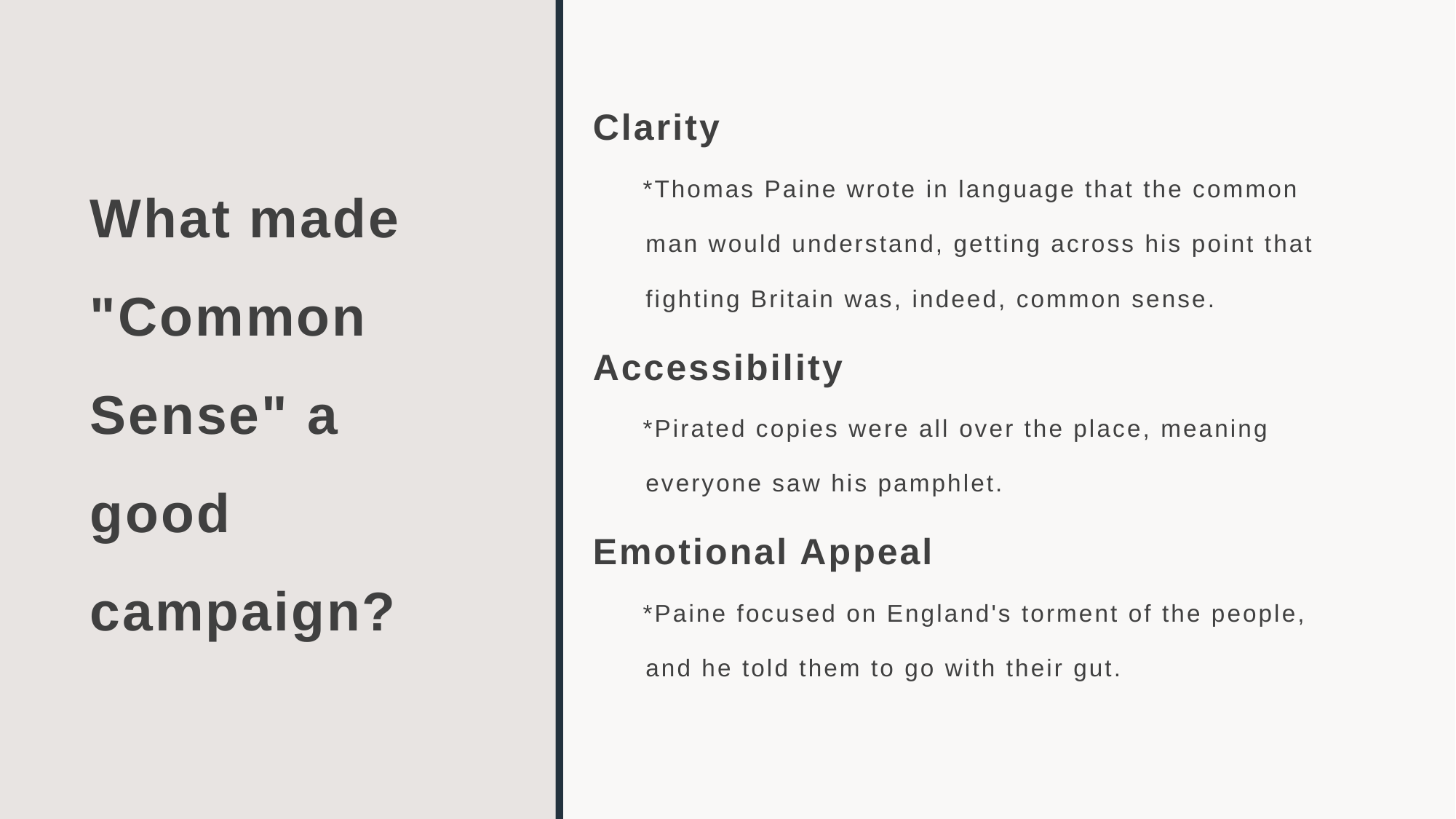

Clarity
  *Thomas Paine wrote in language that the common
  man would understand, getting across his point that
  fighting Britain was, indeed, common sense.
Accessibility
  *Pirated copies were all over the place, meaning
  everyone saw his pamphlet.
Emotional Appeal
  *Paine focused on England's torment of the people,
  and he told them to go with their gut.

# What made "Common Sense" a good campaign?